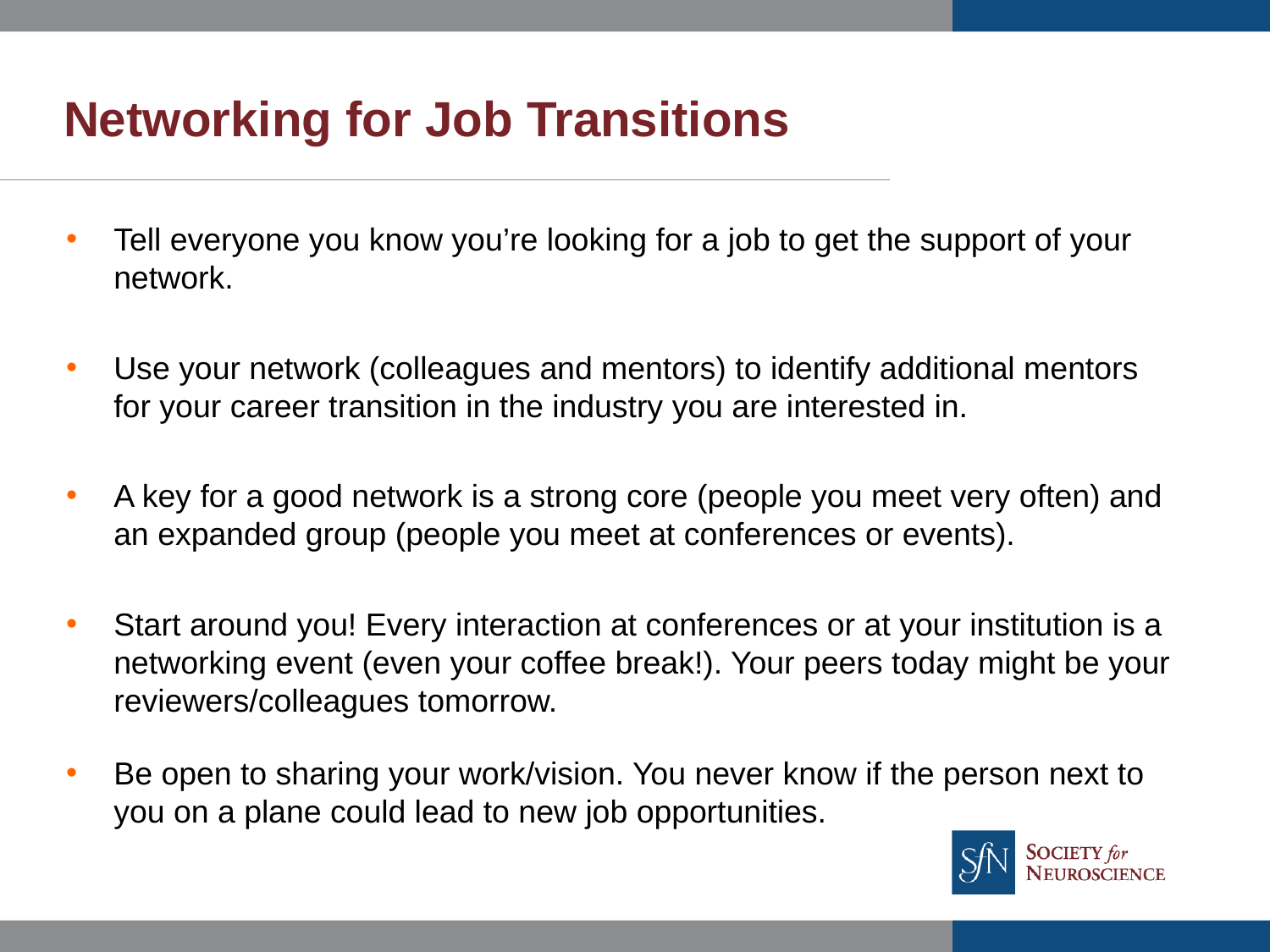

# Networking for Job Transitions
Tell everyone you know you’re looking for a job to get the support of your network.

Use your network (colleagues and mentors) to identify additional mentors for your career transition in the industry you are interested in.

A key for a good network is a strong core (people you meet very often) and an expanded group (people you meet at conferences or events).

Start around you! Every interaction at conferences or at your institution is a networking event (even your coffee break!). Your peers today might be your reviewers/colleagues tomorrow.

Be open to sharing your work/vision. You never know if the person next to you on a plane could lead to new job opportunities.